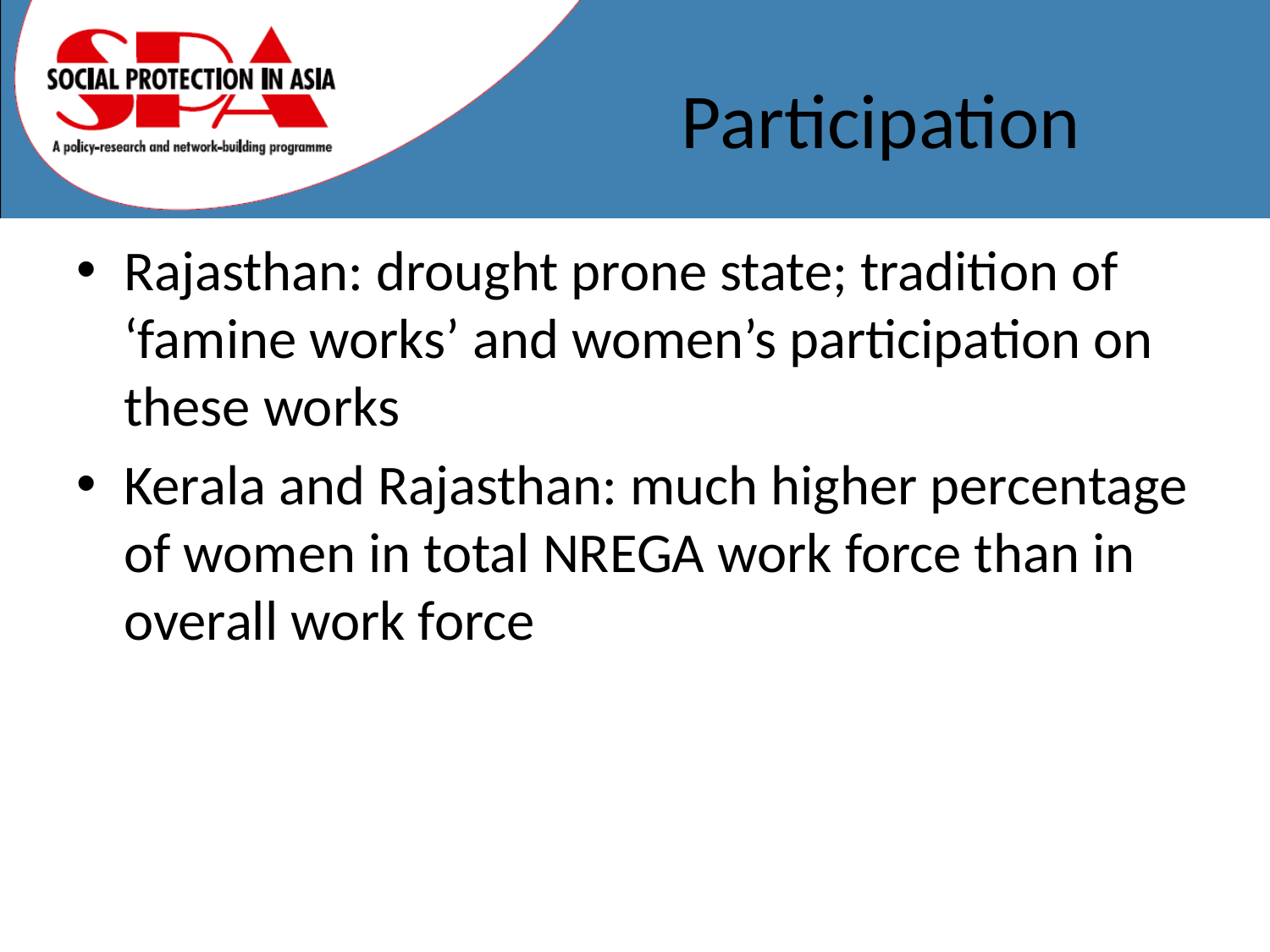

# Participation
Rajasthan: drought prone state; tradition of ‘famine works’ and women’s participation on these works
Kerala and Rajasthan: much higher percentage of women in total NREGA work force than in overall work force